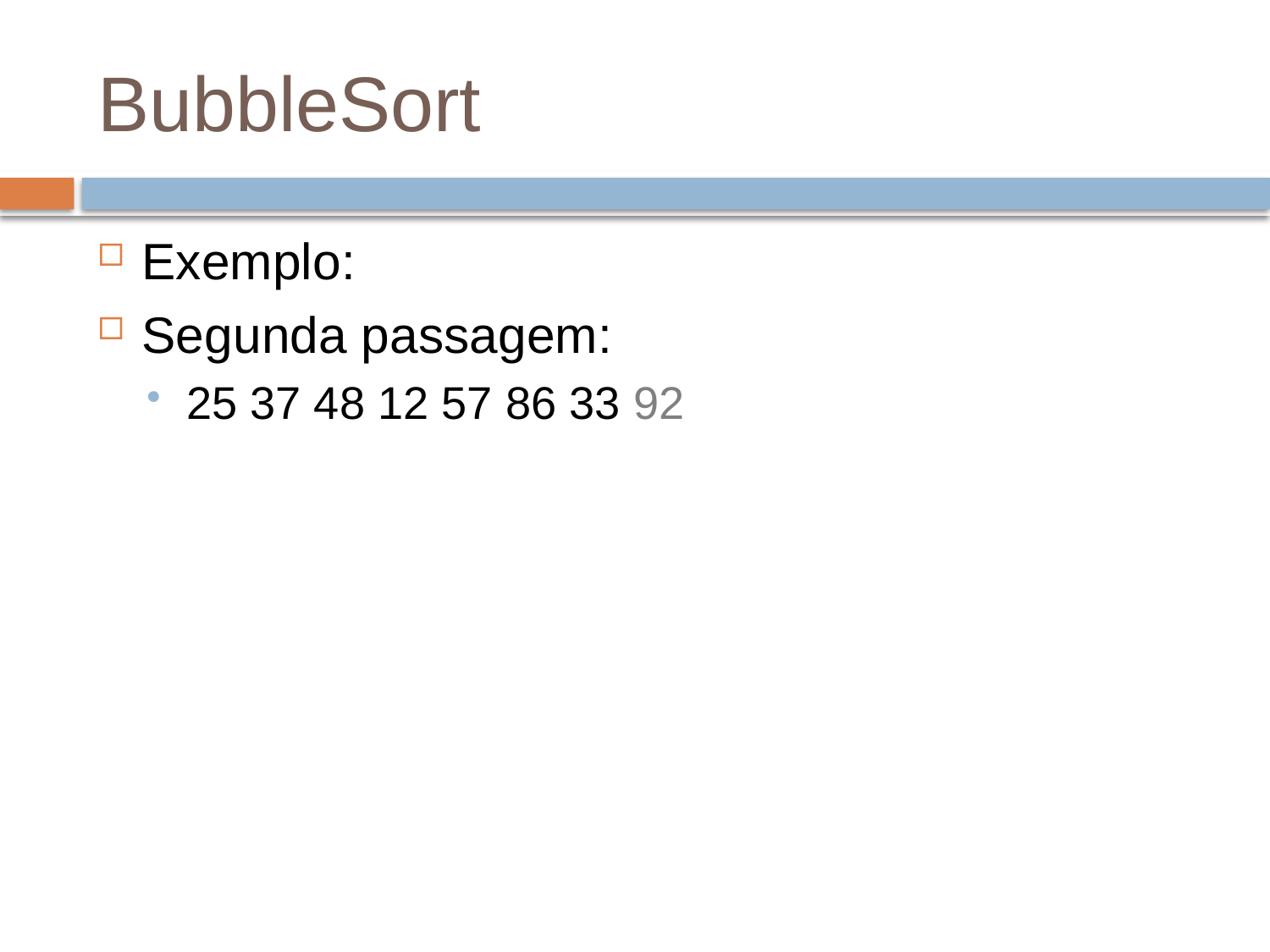

# BubbleSort
Exemplo:
Segunda passagem:
25 37 48 12 57 86 33 92